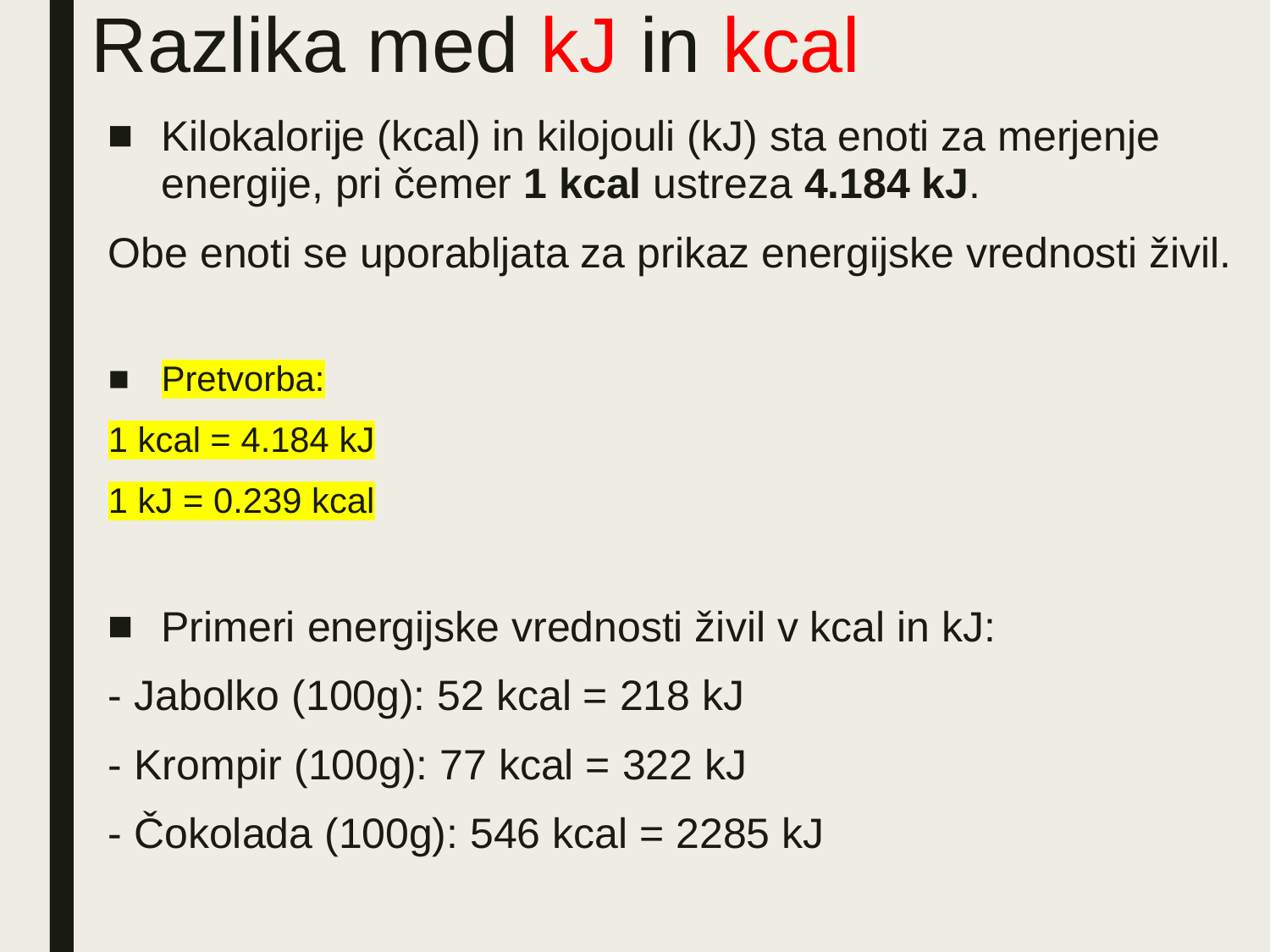

# Razlika med kJ in kcal
Kilokalorije (kcal) in kilojouli (kJ) sta enoti za merjenje energije, pri čemer 1 kcal ustreza 4.184 kJ.
Obe enoti se uporabljata za prikaz energijske vrednosti živil.

Pretvorba:
1 kcal = 4.184 kJ
1 kJ = 0.239 kcal

Primeri energijske vrednosti živil v kcal in kJ:
- Jabolko (100g): 52 kcal = 218 kJ
- Krompir (100g): 77 kcal = 322 kJ
- Čokolada (100g): 546 kcal = 2285 kJ